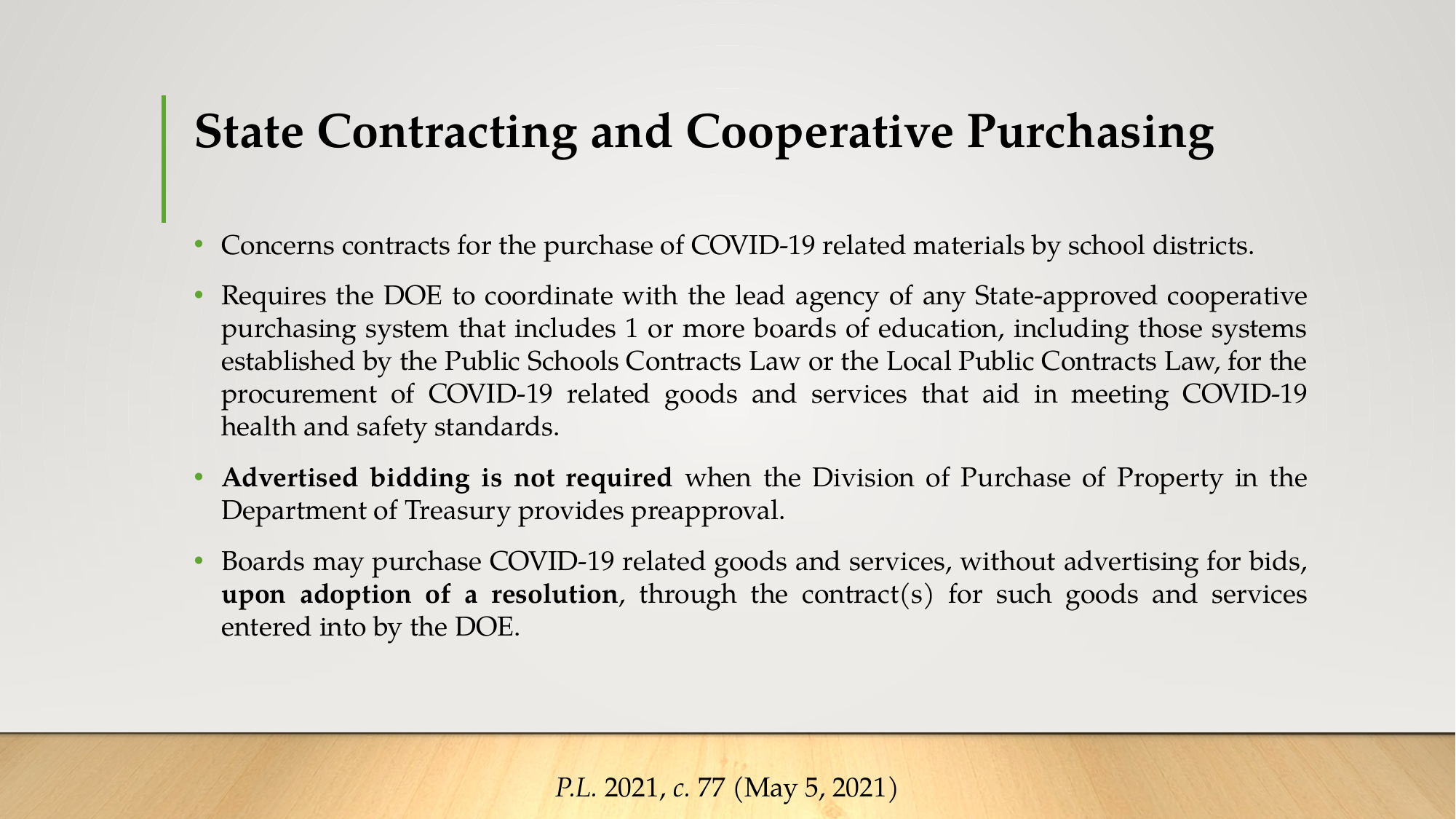

# State Contracting and Cooperative Purchasing
Concerns contracts for the purchase of COVID-19 related materials by school districts.
Requires the DOE to coordinate with the lead agency of any State-approved cooperative purchasing system that includes 1 or more boards of education, including those systems established by the Public Schools Contracts Law or the Local Public Contracts Law, for the procurement of COVID-19 related goods and services that aid in meeting COVID-19 health and safety standards.
Advertised bidding is not required when the Division of Purchase of Property in the Department of Treasury provides preapproval.
Boards may purchase COVID-19 related goods and services, without advertising for bids, upon adoption of a resolution, through the contract(s) for such goods and services entered into by the DOE.
P.L. 2021, c. 77 (May 5, 2021)